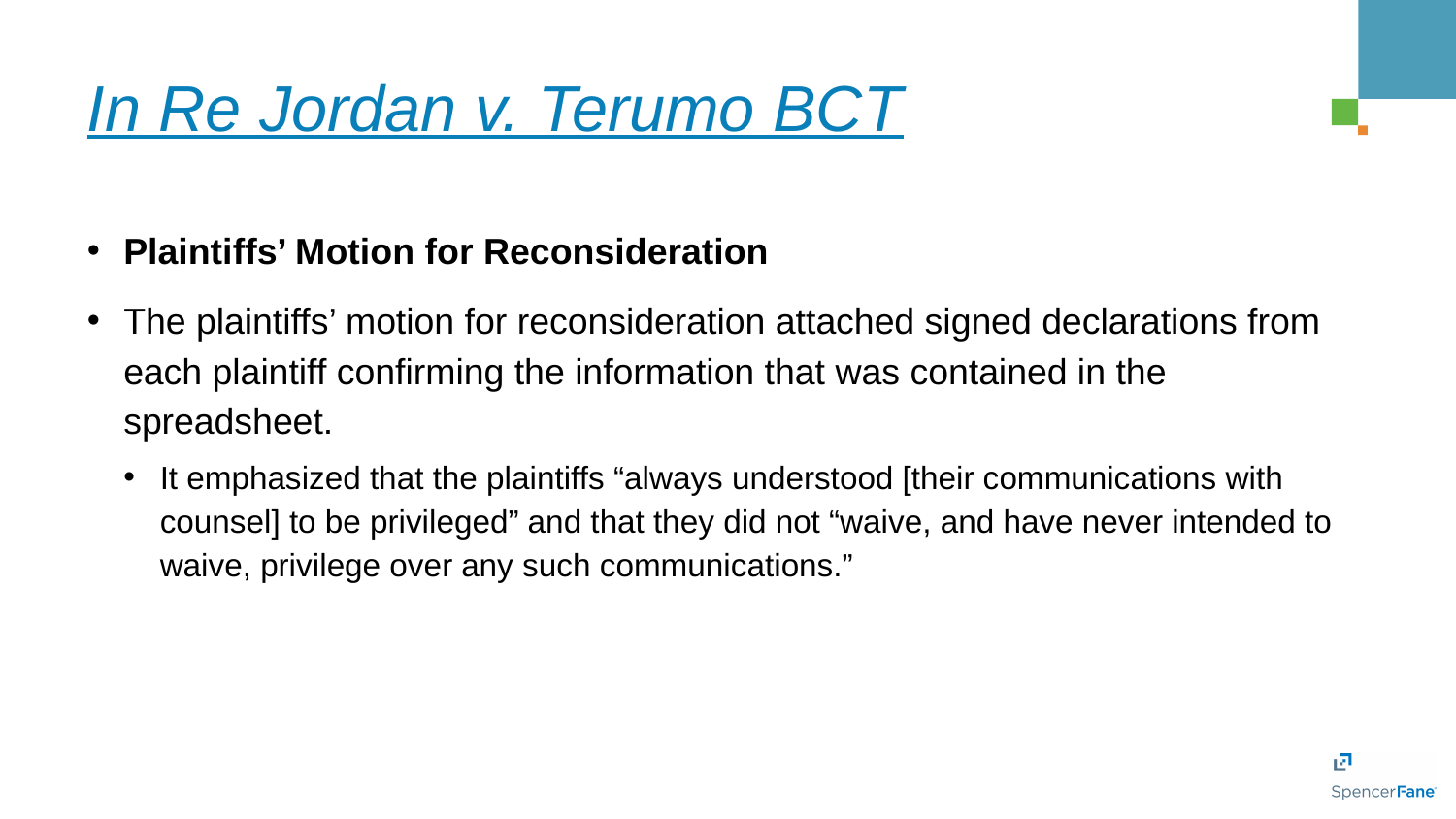

# In Re Jordan v. Terumo BCT
Plaintiffs’ Motion for Reconsideration
The plaintiffs’ motion for reconsideration attached signed declarations from each plaintiff confirming the information that was contained in the spreadsheet.
It emphasized that the plaintiffs “always understood [their communications with counsel] to be privileged” and that they did not “waive, and have never intended to waive, privilege over any such communications.”